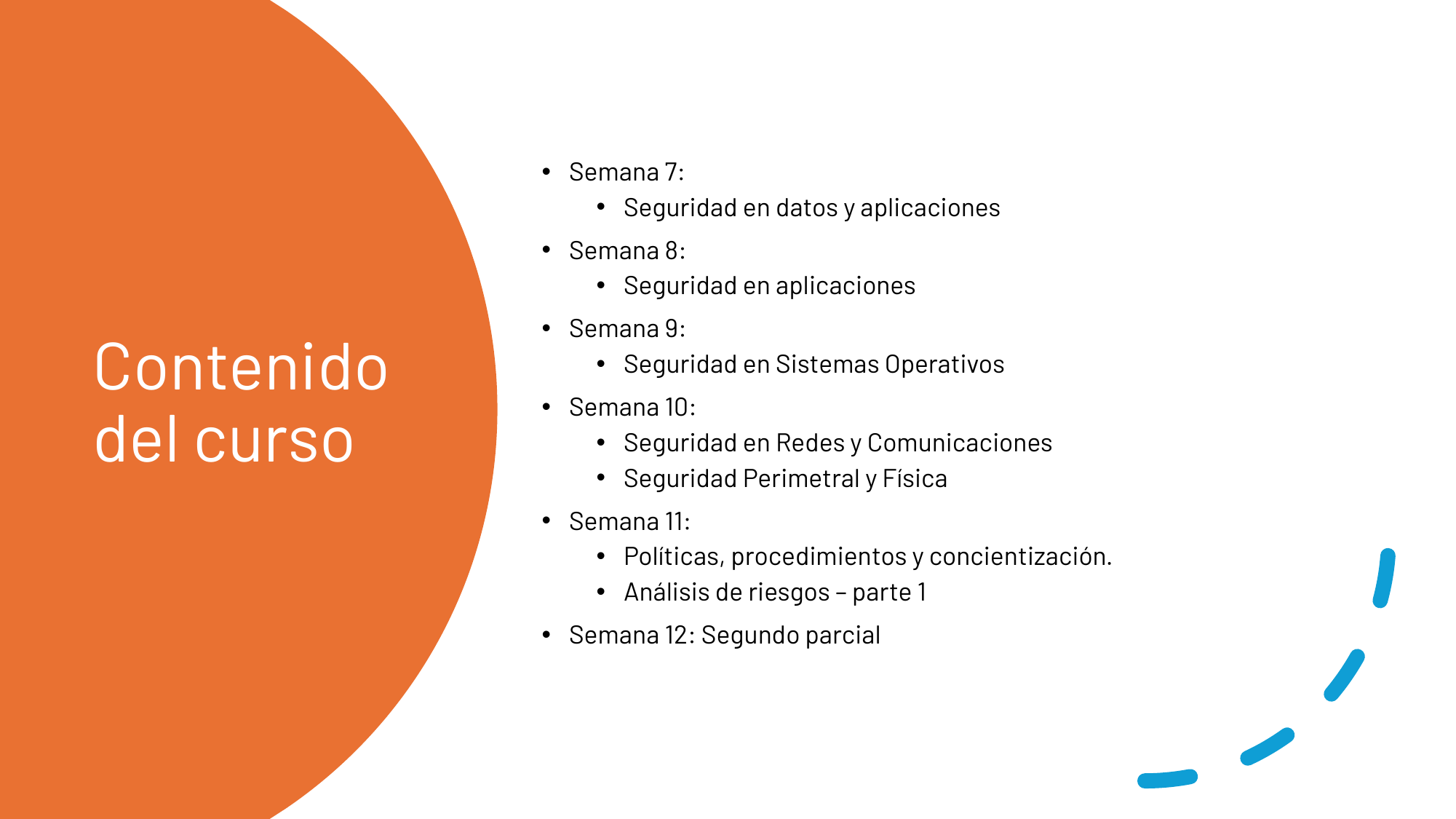

Semana 7:
Seguridad en datos y aplicaciones
Semana 8:
Seguridad en aplicaciones
Semana 9:
Seguridad en Sistemas Operativos
Semana 10:
Seguridad en Redes y Comunicaciones
Seguridad Perimetral y Física
Semana 11:
Políticas, procedimientos y concientización.
Análisis de riesgos – parte 1
Semana 12: Segundo parcial
# Contenido del curso